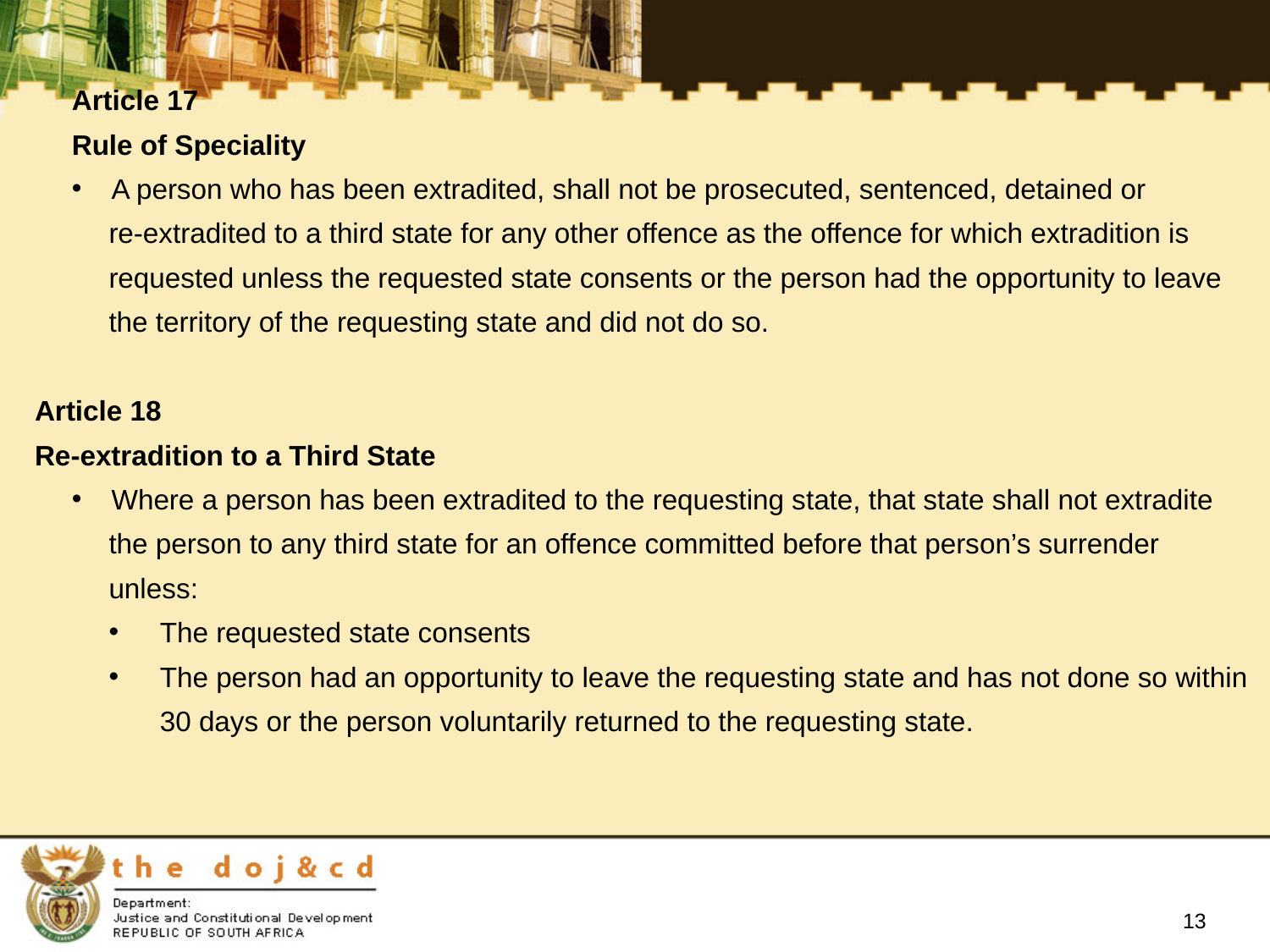

Article 17
Rule of Speciality
A person who has been extradited, shall not be prosecuted, sentenced, detained or
	re-extradited to a third state for any other offence as the offence for which extradition is
	requested unless the requested state consents or the person had the opportunity to leave
	the territory of the requesting state and did not do so.

Article 18
Re-extradition to a Third State
Where a person has been extradited to the requesting state, that state shall not extradite
	the person to any third state for an offence committed before that person’s surrender
	unless:
The requested state consents
The person had an opportunity to leave the requesting state and has not done so within
	30 days or the person voluntarily returned to the requesting state.

13